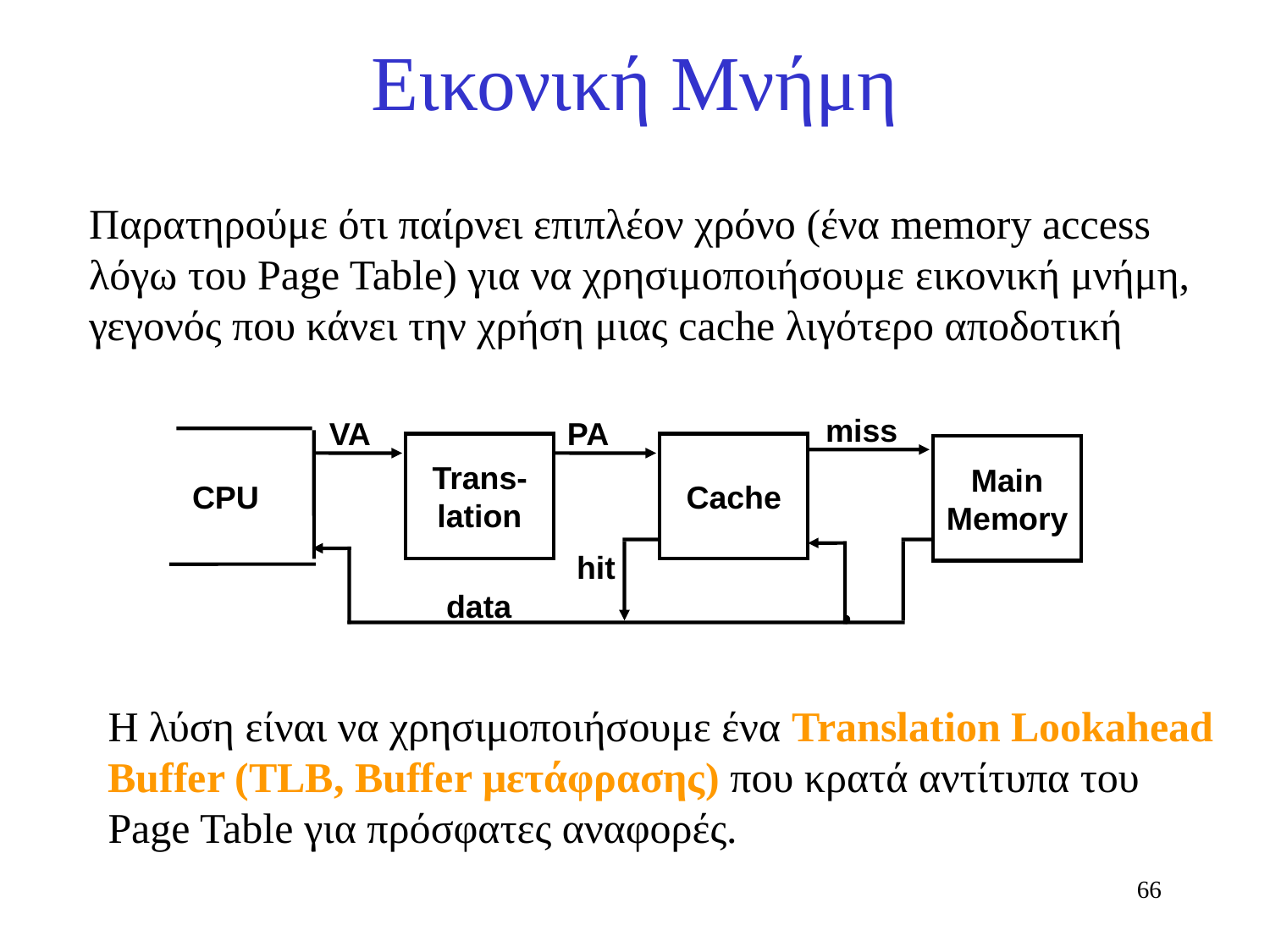

# Εικονική Μνήμη
Παρατηρούμε ότι παίρνει επιπλέον χρόνο (ένα memory access
λόγω του Page Table) για να χρησιμοποιήσουμε εικονική μνήμη,
γεγονός που κάνει την χρήση μιας cache λιγότερο αποδοτική

miss
VA
PA

Trans-
lation
Cache
Main
Memory

CPU

hit

data

Η λύση είναι να χρησιμοποιήσουμε ένα Translation Lookahead
Buffer (TLB, Buffer μετάφρασης) που κρατά αντίτυπα του
Page Table για πρόσφατες αναφορές.
66